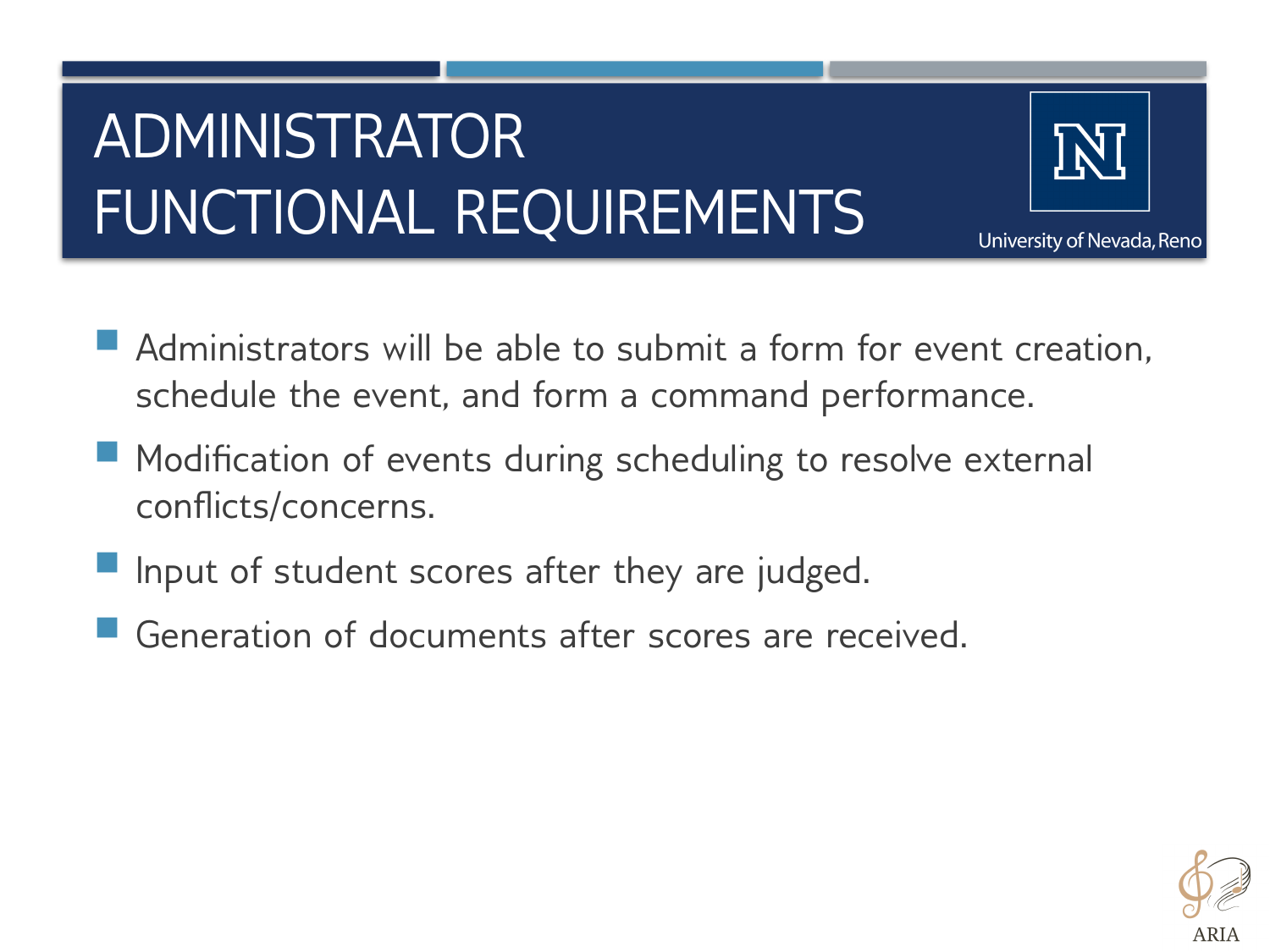

# Administrator Functional Requirements
Administrators will be able to submit a form for event creation, schedule the event, and form a command performance.
Modification of events during scheduling to resolve external conflicts/concerns.
Input of student scores after they are judged.
Generation of documents after scores are received.